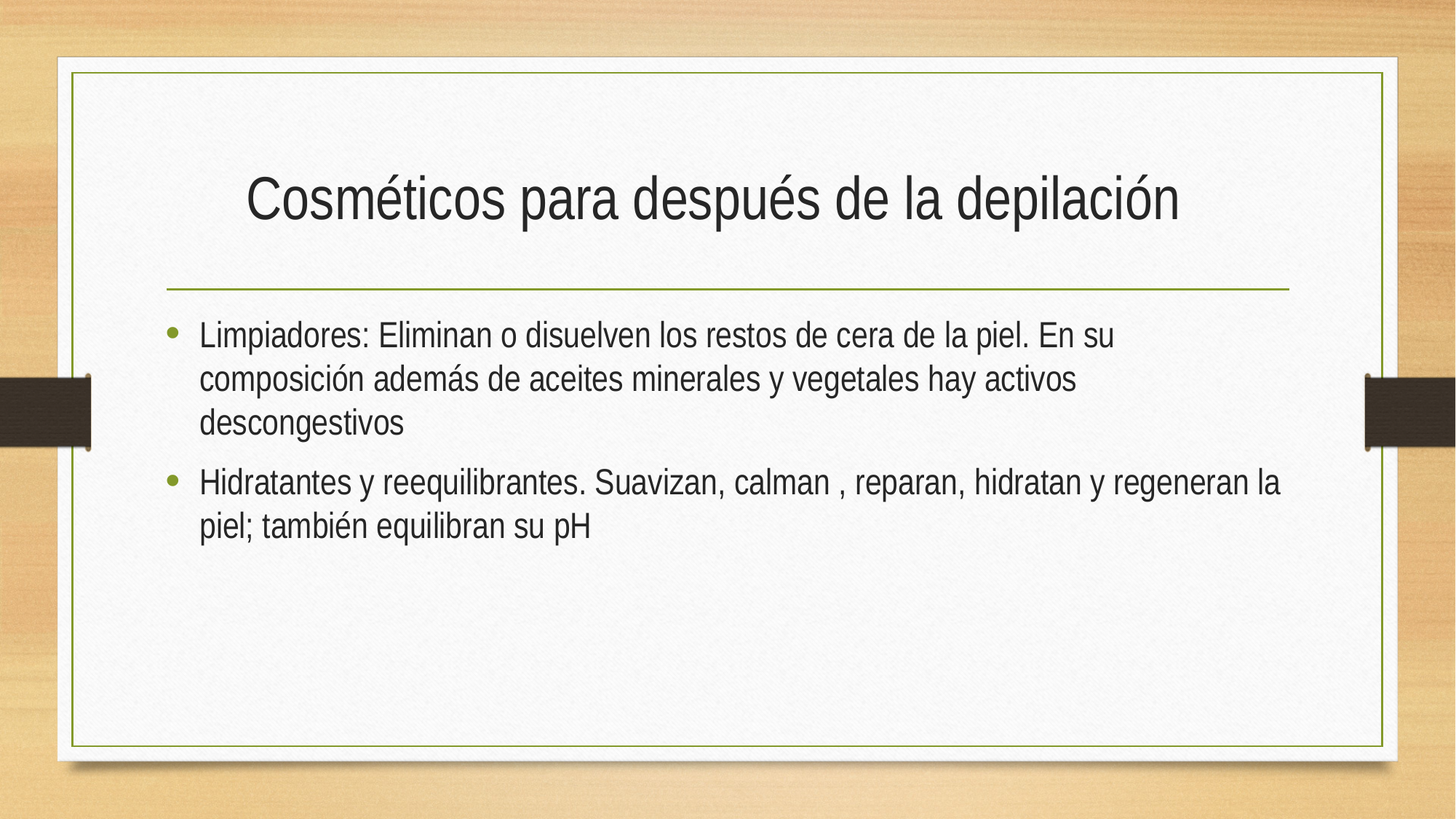

# Cosméticos para después de la depilación
Limpiadores: Eliminan o disuelven los restos de cera de la piel. En su composición además de aceites minerales y vegetales hay activos descongestivos
Hidratantes y reequilibrantes. Suavizan, calman , reparan, hidratan y regeneran la piel; también equilibran su pH